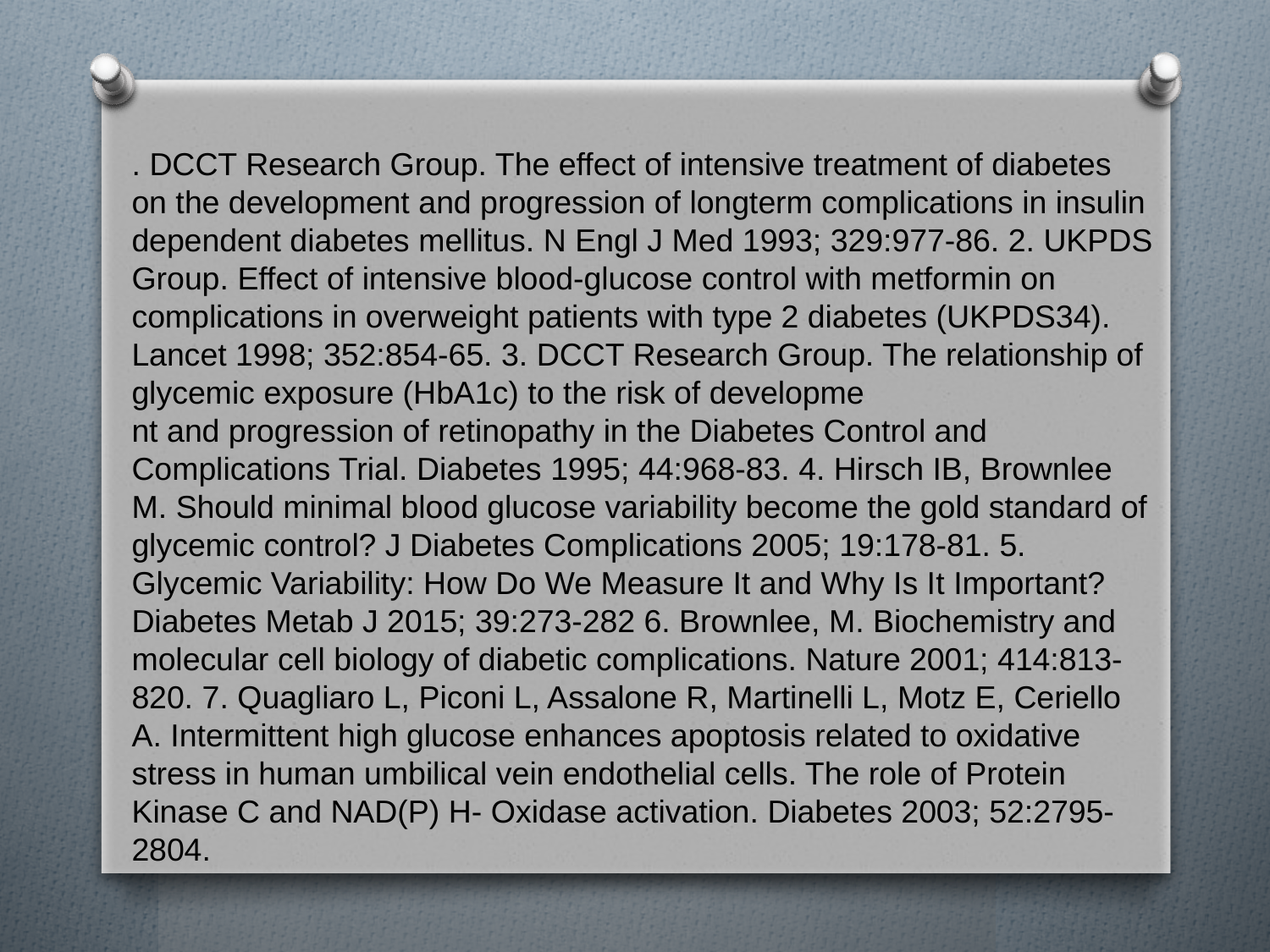

. DCCT Research Group. The effect of intensive treatment of diabetes on the development and progression of longterm complications in insulin dependent diabetes mellitus. N Engl J Med 1993; 329:977-86. 2. UKPDS Group. Effect of intensive blood-glucose control with metformin on complications in overweight patients with type 2 diabetes (UKPDS34). Lancet 1998; 352:854-65. 3. DCCT Research Group. The relationship of glycemic exposure (HbA1c) to the risk of developme
nt and progression of retinopathy in the Diabetes Control and Complications Trial. Diabetes 1995; 44:968-83. 4. Hirsch IB, Brownlee M. Should minimal blood glucose variability become the gold standard of glycemic control? J Diabetes Complications 2005; 19:178-81. 5. Glycemic Variability: How Do We Measure It and Why Is It Important? Diabetes Metab J 2015; 39:273-282 6. Brownlee, M. Biochemistry and molecular cell biology of diabetic complications. Nature 2001; 414:813-820. 7. Quagliaro L, Piconi L, Assalone R, Martinelli L, Motz E, Ceriello A. Intermittent high glucose enhances apoptosis related to oxidative stress in human umbilical vein endothelial cells. The role of Protein Kinase C and NAD(P) H- Oxidase activation. Diabetes 2003; 52:2795-2804.